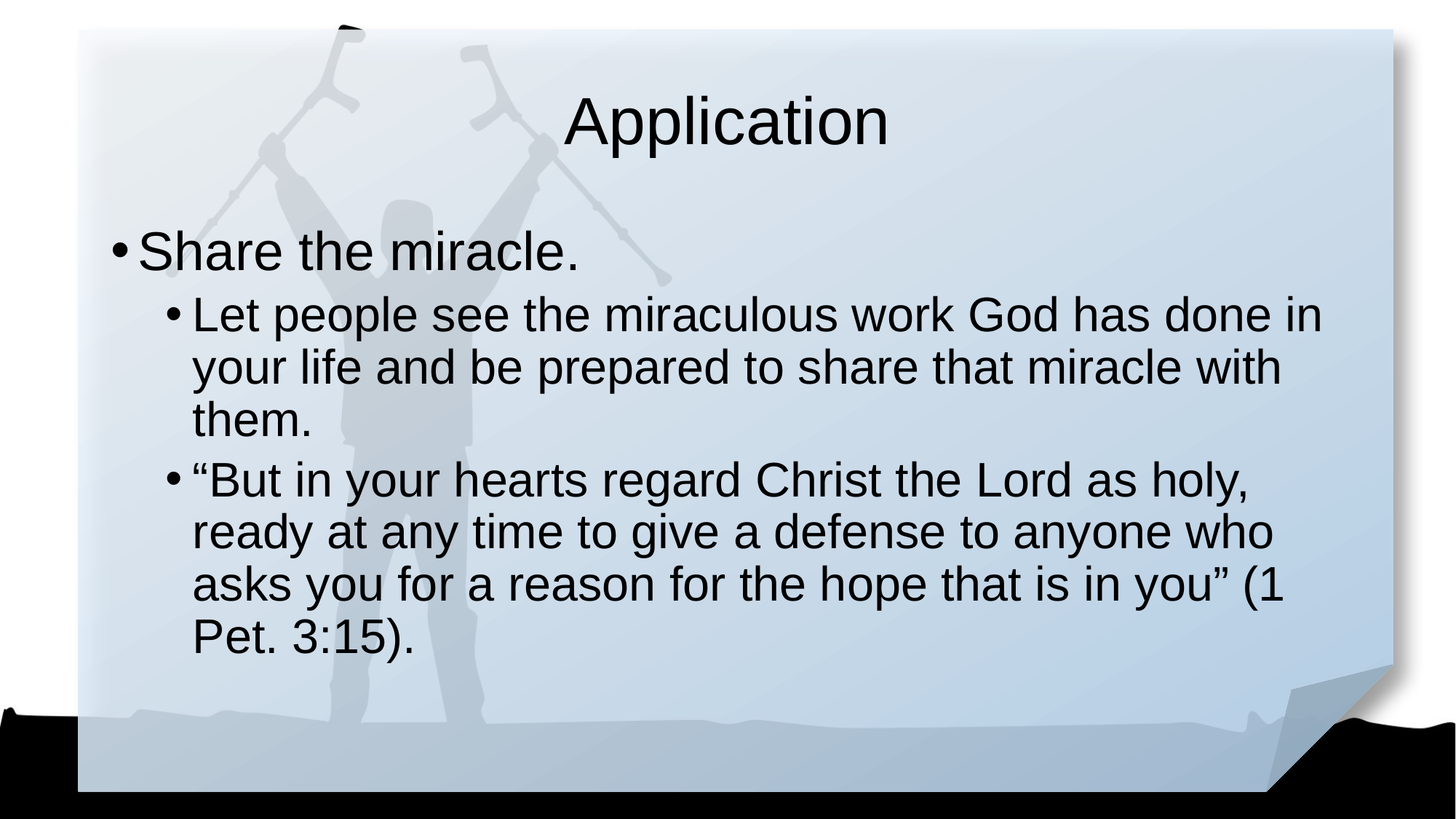

# Application
Share the miracle.
Let people see the miraculous work God has done in your life and be prepared to share that miracle with them.
“But in your hearts regard Christ the Lord as holy, ready at any time to give a defense to anyone who asks you for a reason for the hope that is in you” (1 Pet. 3:15).